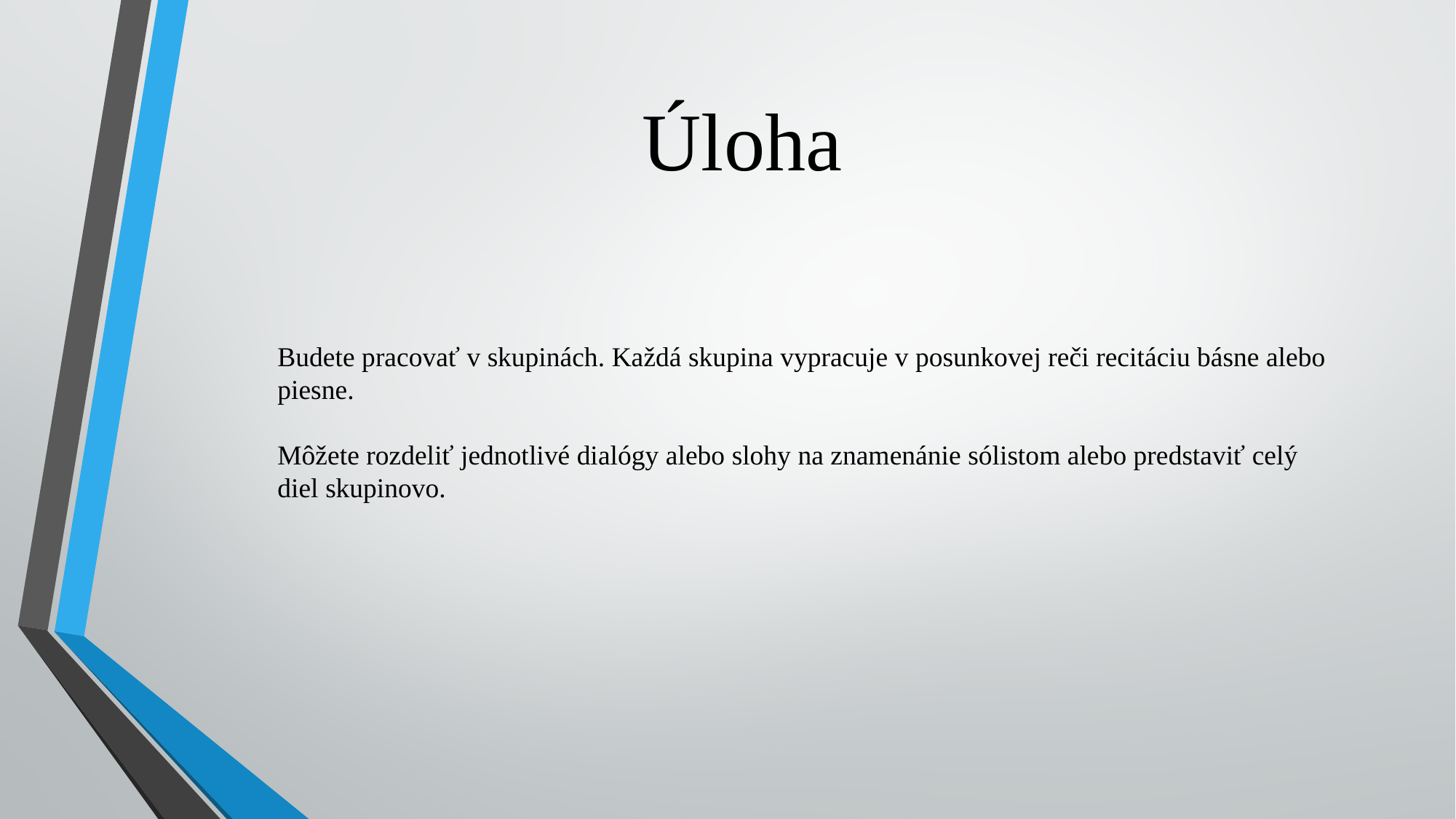

# Úloha

Budete pracovať v skupinách. Každá skupina vypracuje v posunkovej reči recitáciu básne alebo piesne.

Môžete rozdeliť jednotlivé dialógy alebo slohy na znamenánie sólistom alebo predstaviť celý diel skupinovo.